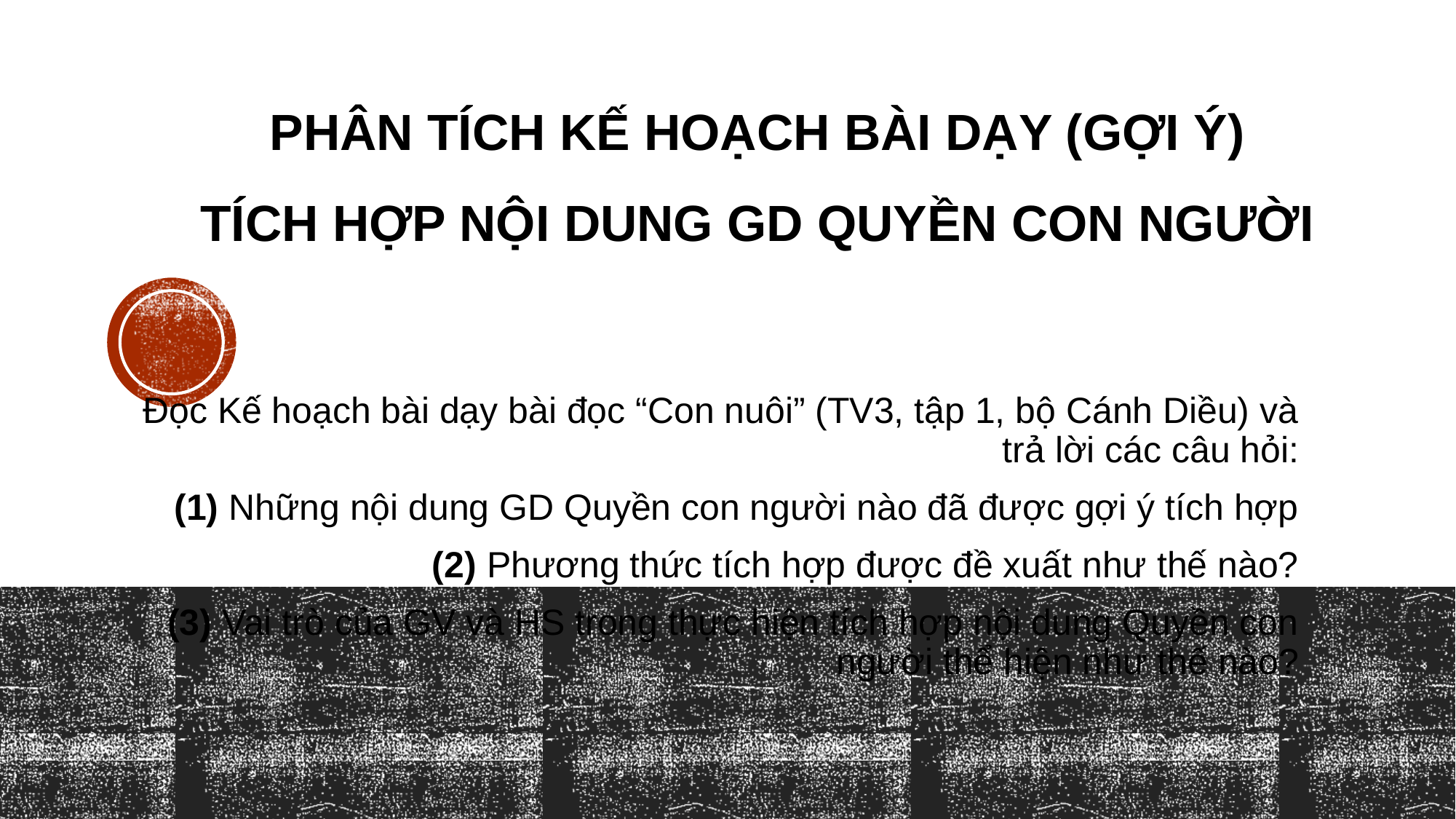

# Phân tích kế hoạch bài dạy (gợi ý) tích hợp nội dung gd quyền con người
Đọc Kế hoạch bài dạy bài đọc “Con nuôi” (TV3, tập 1, bộ Cánh Diều) và trả lời các câu hỏi:
(1) Những nội dung GD Quyền con người nào đã được gợi ý tích hợp
(2) Phương thức tích hợp được đề xuất như thế nào?
(3) Vai trò của GV và HS trong thực hiện tích hợp nội dung Quyền con người thể hiện như thế nào?